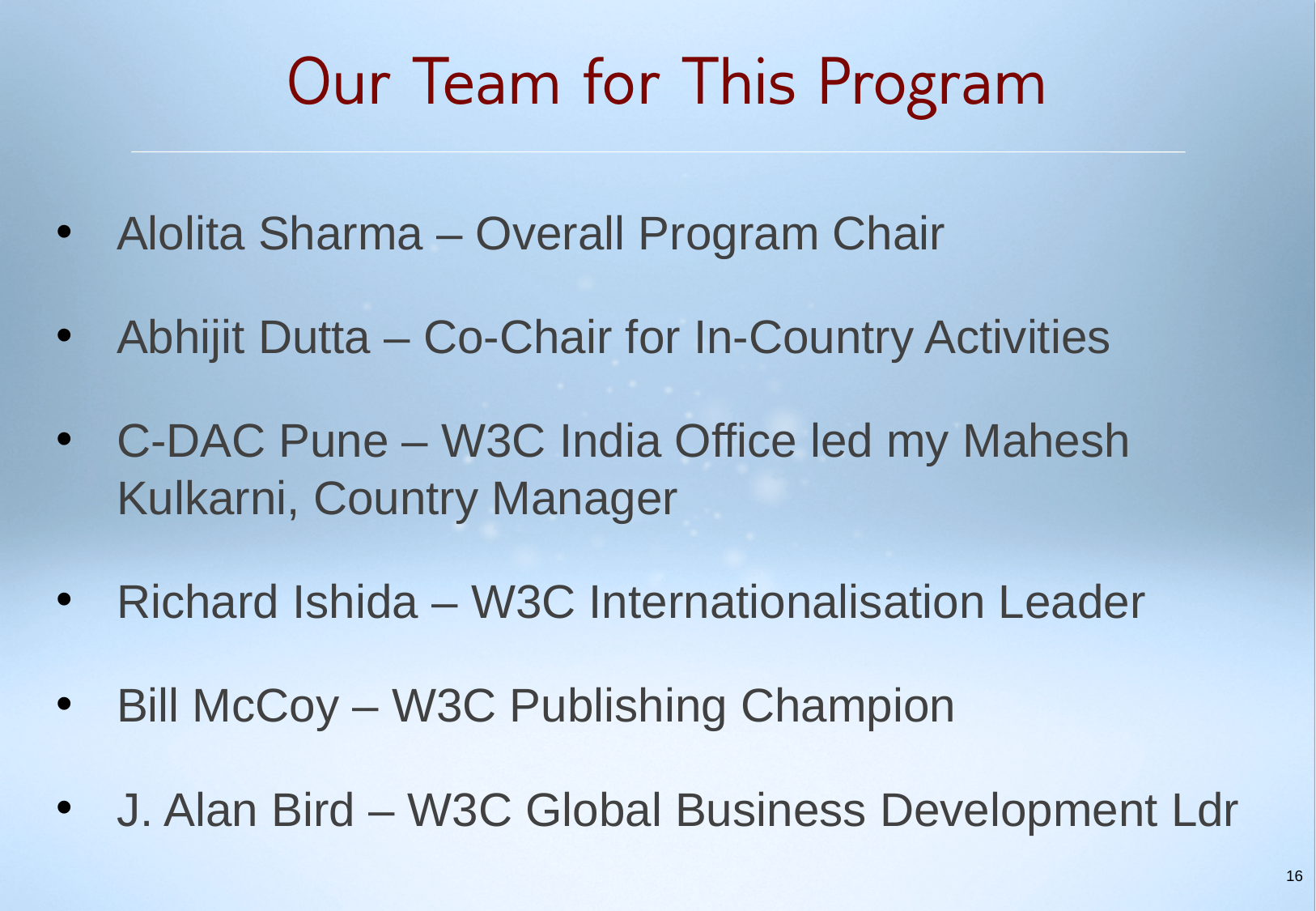

Our Team for This Program

Alolita Sharma – Overall Program Chair
Abhijit Dutta – Co-Chair for In-Country Activities
C-DAC Pune – W3C India Office led my Mahesh Kulkarni, Country Manager
Richard Ishida – W3C Internationalisation Leader
Bill McCoy – W3C Publishing Champion
J. Alan Bird – W3C Global Business Development Ldr